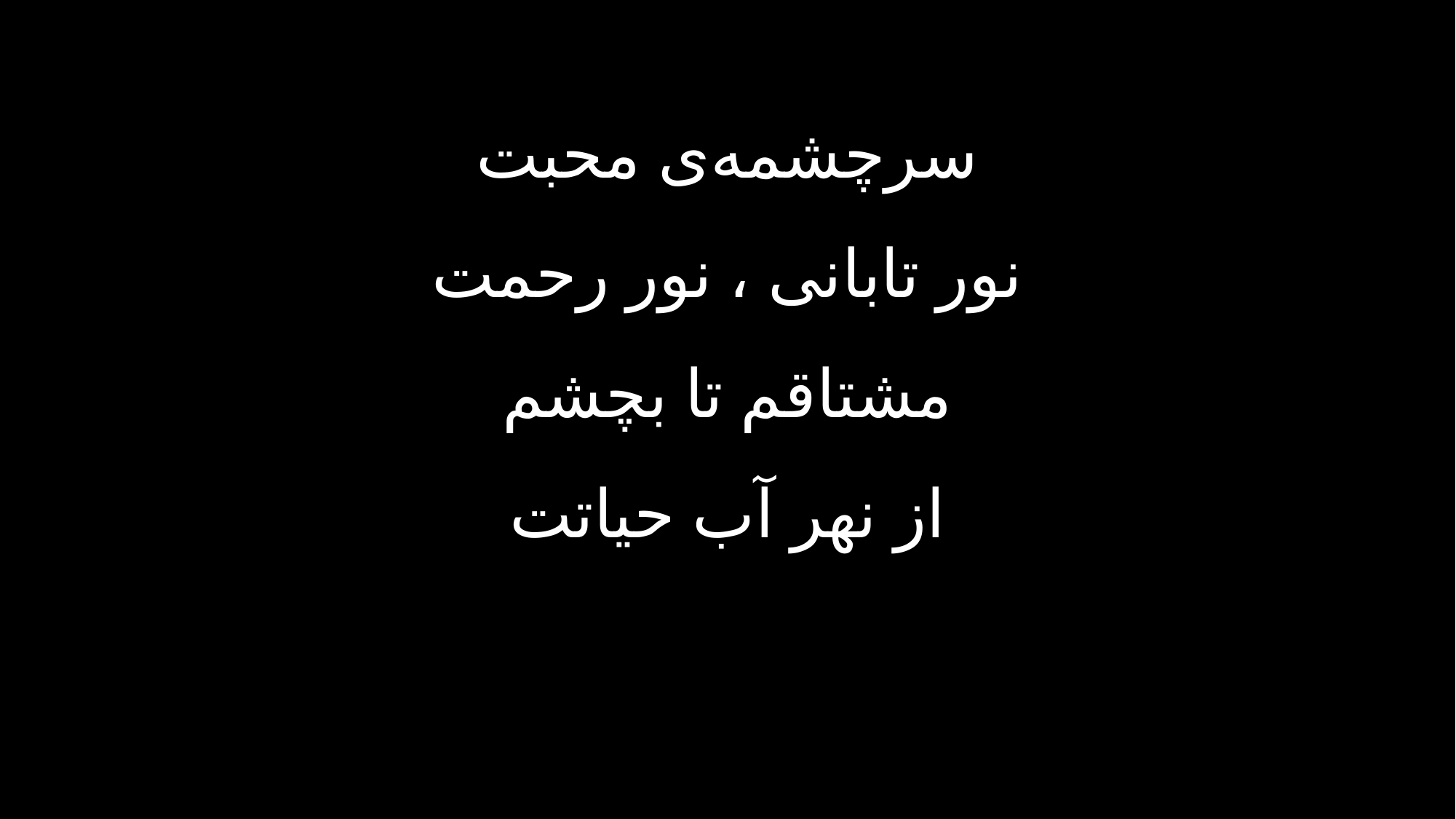

سرچشمه‌ی محبت
نور تابانی ، نور رحمت
مشتاقم تا بچشم
از نهر آب حیاتت